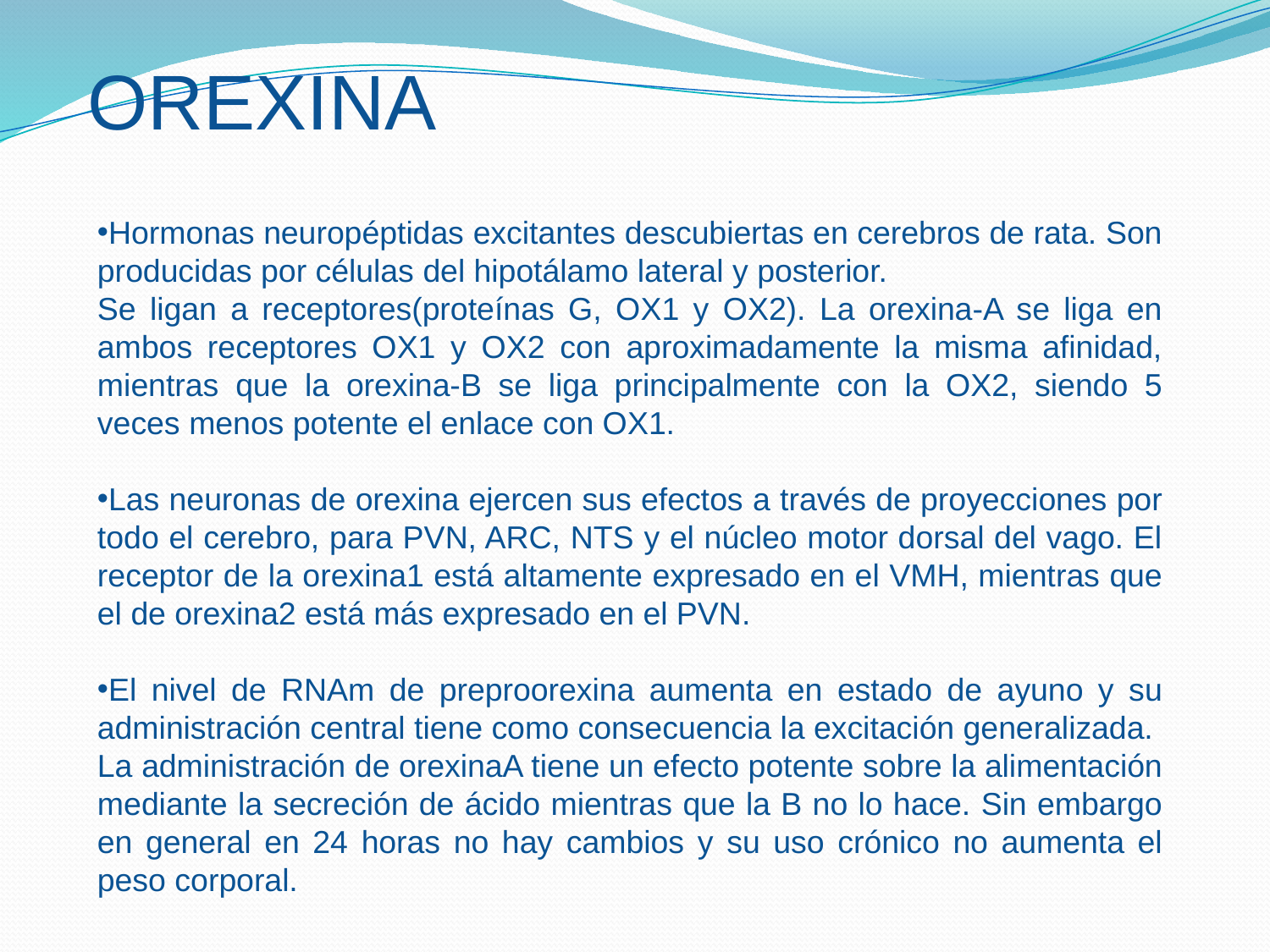

OREXINA
Hormonas neuropéptidas excitantes descubiertas en cerebros de rata. Son producidas por células del hipotálamo lateral y posterior.
Se ligan a receptores(proteínas G, OX1 y OX2). La orexina-A se liga en ambos receptores OX1 y OX2 con aproximadamente la misma afinidad, mientras que la orexina-B se liga principalmente con la OX2, siendo 5 veces menos potente el enlace con OX1.

Las neuronas de orexina ejercen sus efectos a través de proyecciones por todo el cerebro, para PVN, ARC, NTS y el núcleo motor dorsal del vago. El receptor de la orexina1 está altamente expresado en el VMH, mientras que el de orexina2 está más expresado en el PVN.

El nivel de RNAm de preproorexina aumenta en estado de ayuno y su administración central tiene como consecuencia la excitación generalizada.
La administración de orexinaA tiene un efecto potente sobre la alimentación mediante la secreción de ácido mientras que la B no lo hace. Sin embargo en general en 24 horas no hay cambios y su uso crónico no aumenta el peso corporal.